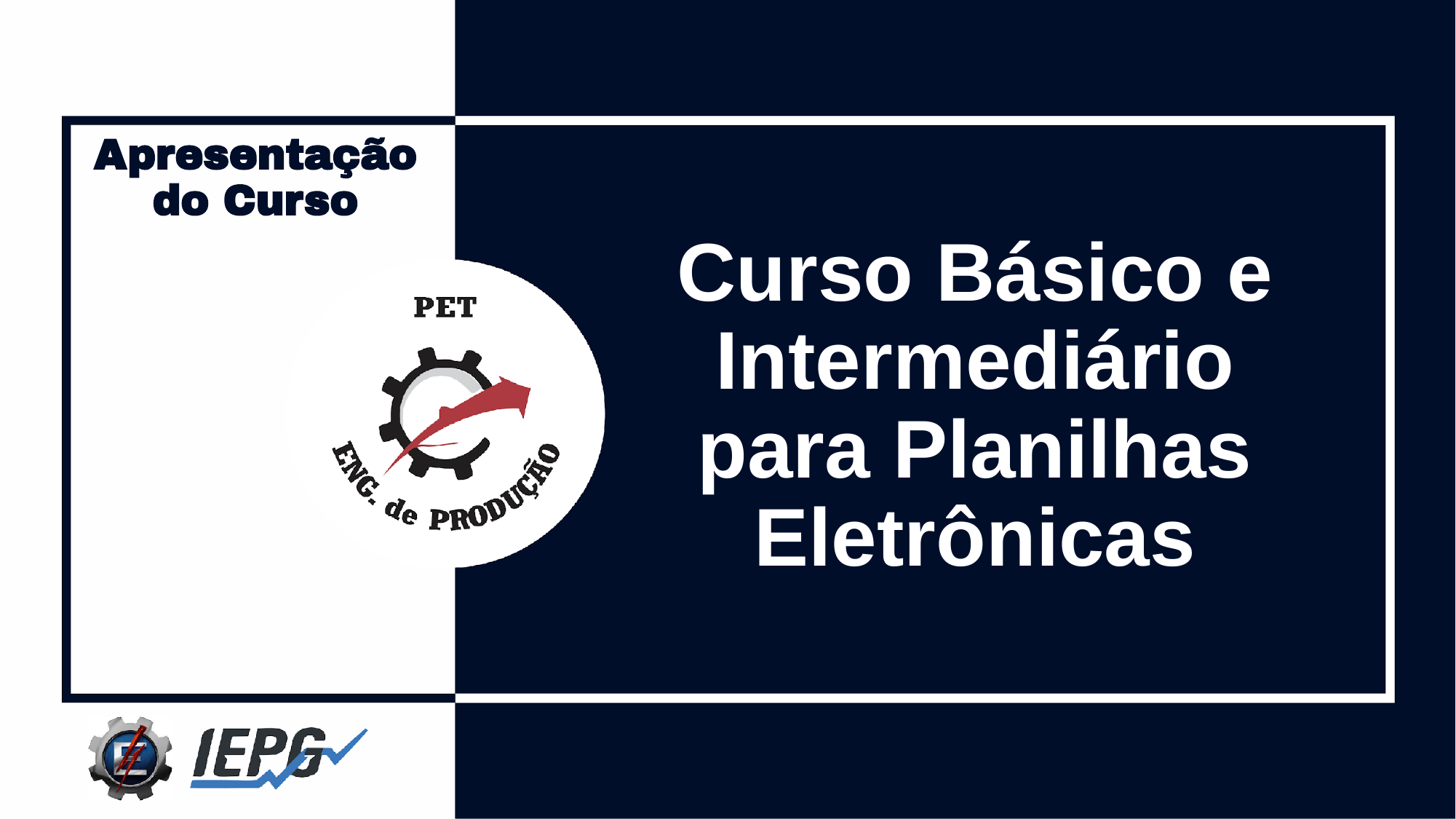

Apresentação do Curso
Curso Básico e Intermediário para Planilhas Eletrônicas